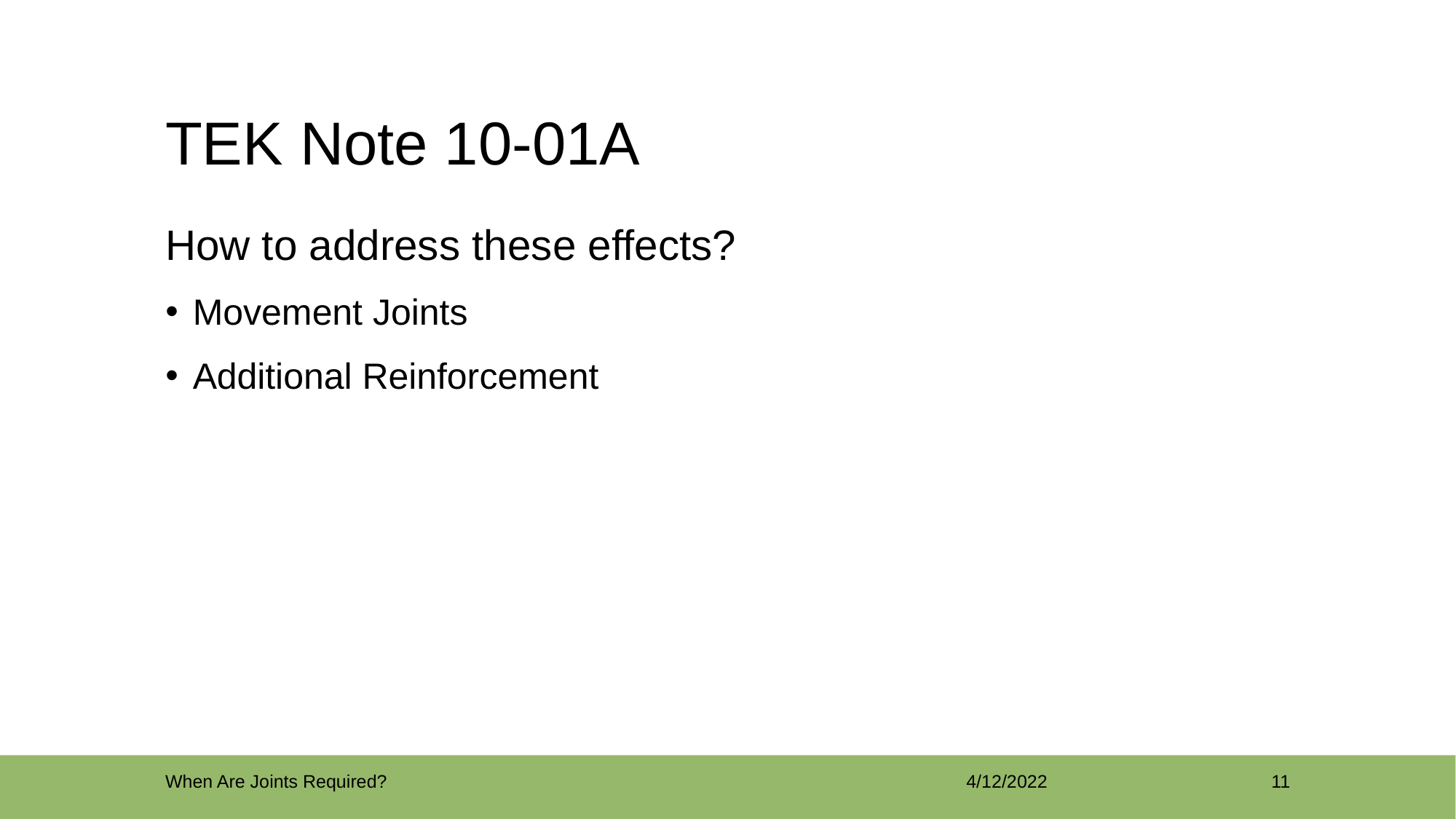

# TEK Note 10-01A
How to address these effects?
Movement Joints
Additional Reinforcement
When Are Joints Required?
4/12/2022
11